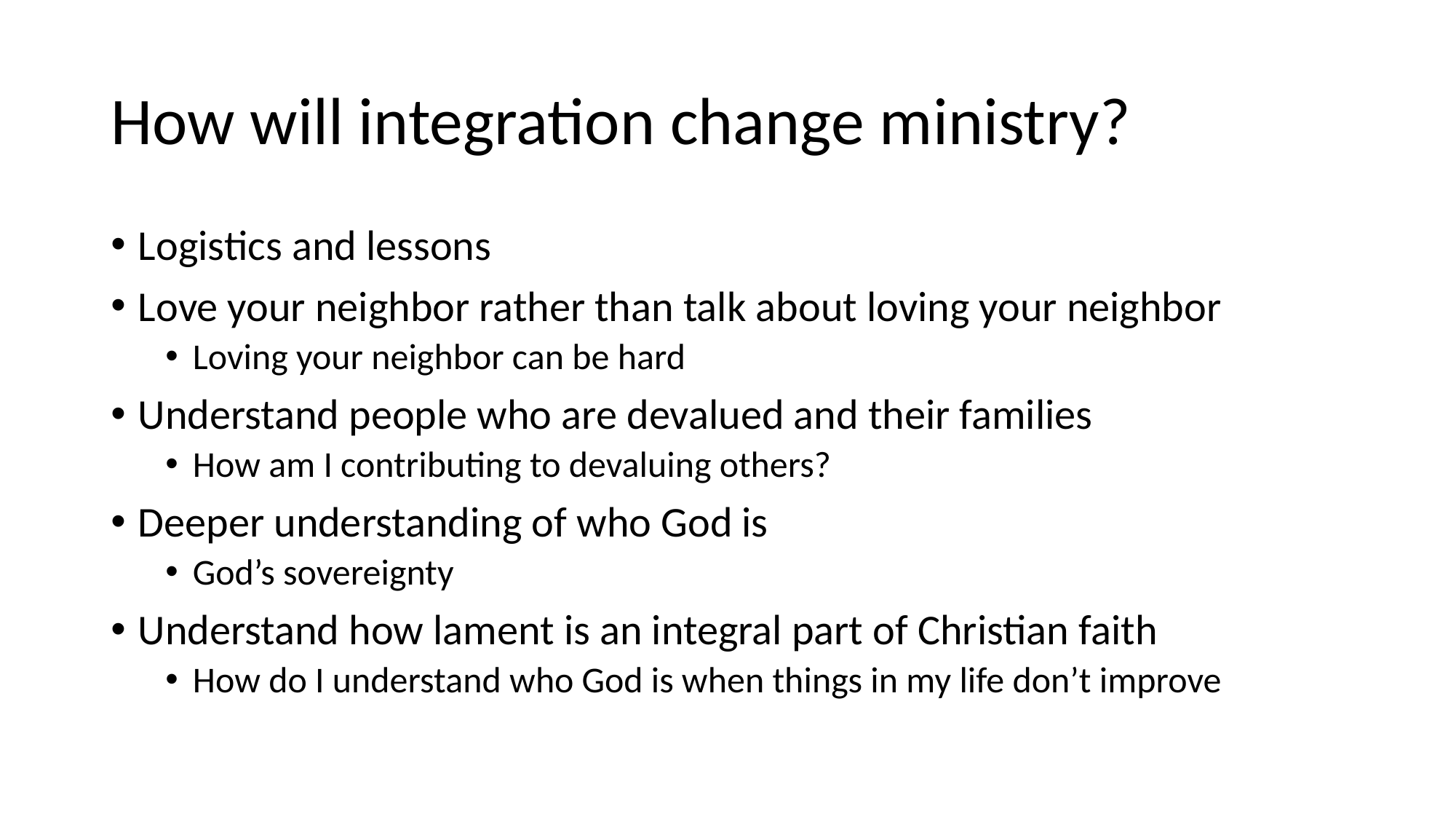

# How will integration change ministry?
Logistics and lessons
Love your neighbor rather than talk about loving your neighbor
Loving your neighbor can be hard
Understand people who are devalued and their families
How am I contributing to devaluing others?
Deeper understanding of who God is
God’s sovereignty
Understand how lament is an integral part of Christian faith
How do I understand who God is when things in my life don’t improve